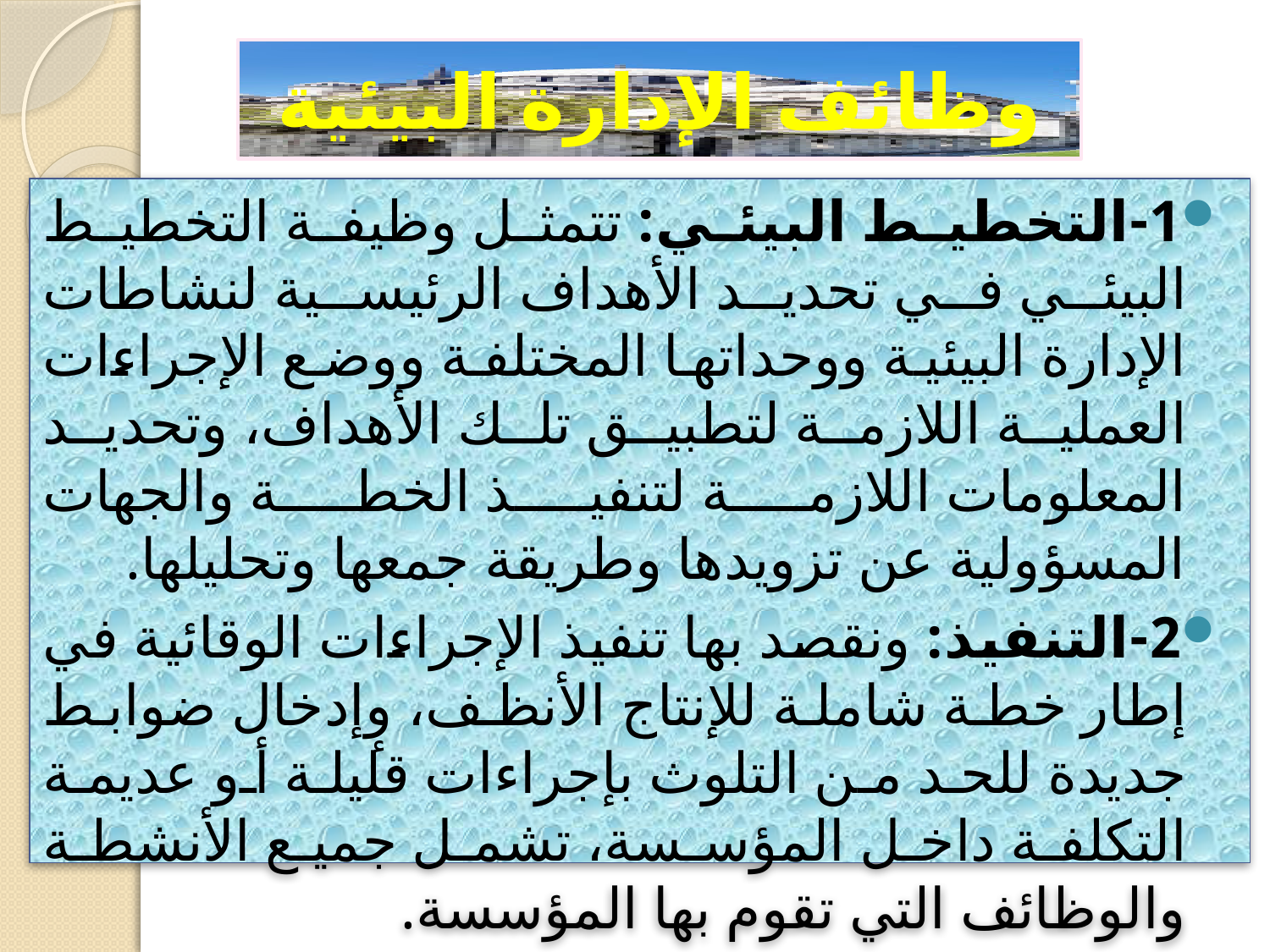

# وظائف الإدارة البیئیة
1-التخطیط البیئي: تتمثل وظیفة التخطیط البیئي في تحدید الأهداف الرئیسیة لنشاطات الإدارة البیئیة ووحداتها المختلفة ووضع الإجراءات العملیة اللازمة لتطبیق تلك الأهداف، وتحدید المعلومات اللازمة لتنفیذ الخطة والجهات المسؤولیة عن تزویدها وطریقة جمعها وتحلیلها.
2-التنفیذ: ونقصد بها تنفیذ الإجراءات الوقائیة في إطار خطة شاملة للإنتاج الأنظف، وٕإدخال ضوابط جدیدة للحد من التلوث بإجراءات قلیلة أو عدیمة التكلفة داخل المؤسسة، تشمل جمیع الأنشطة والوظائف التي تقوم بها المؤسسة.